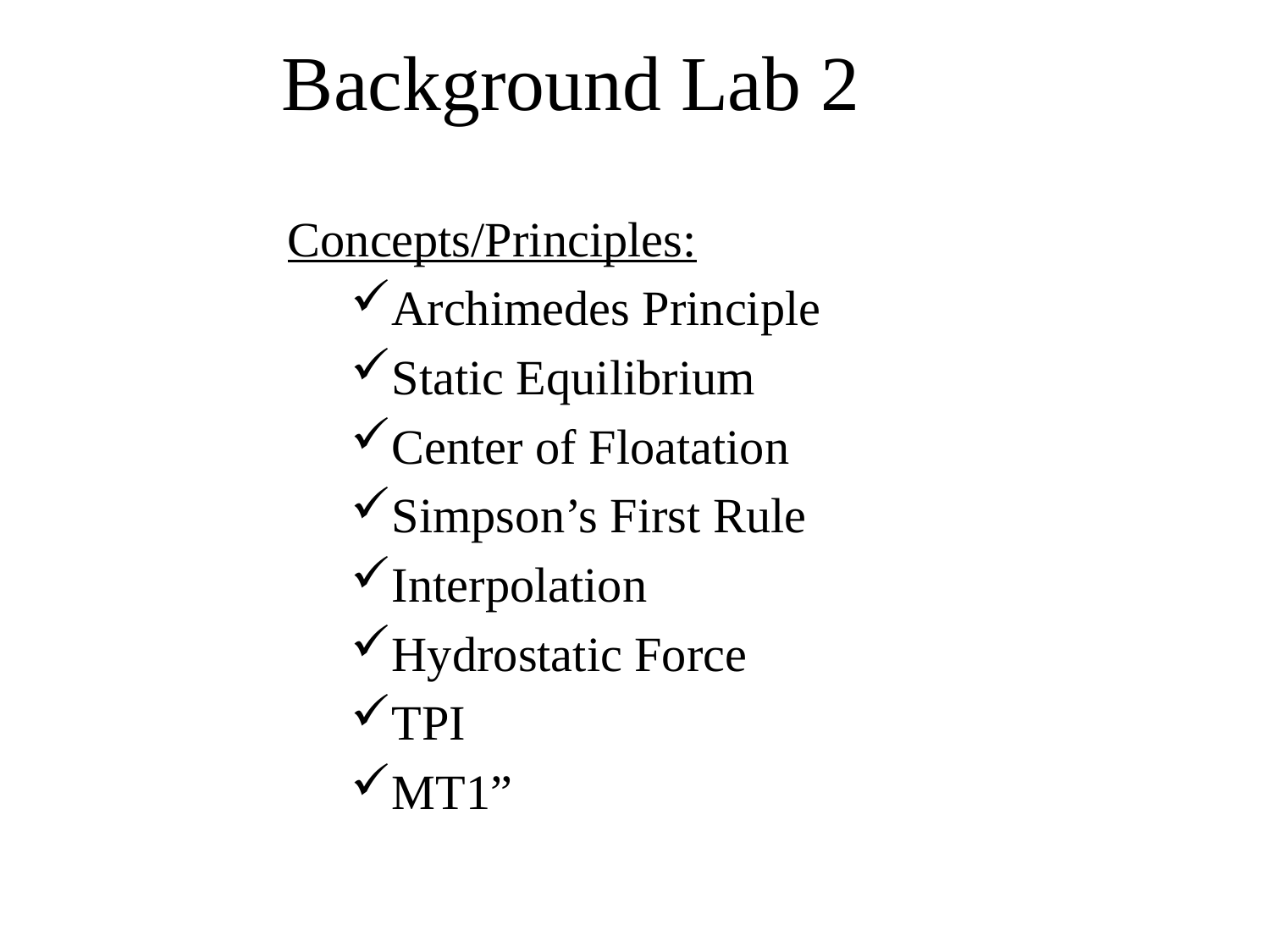

# Background Lab 2
Concepts/Principles:
Archimedes Principle
Static Equilibrium
Center of Floatation
Simpson’s First Rule
Interpolation
Hydrostatic Force
TPI
MT1”